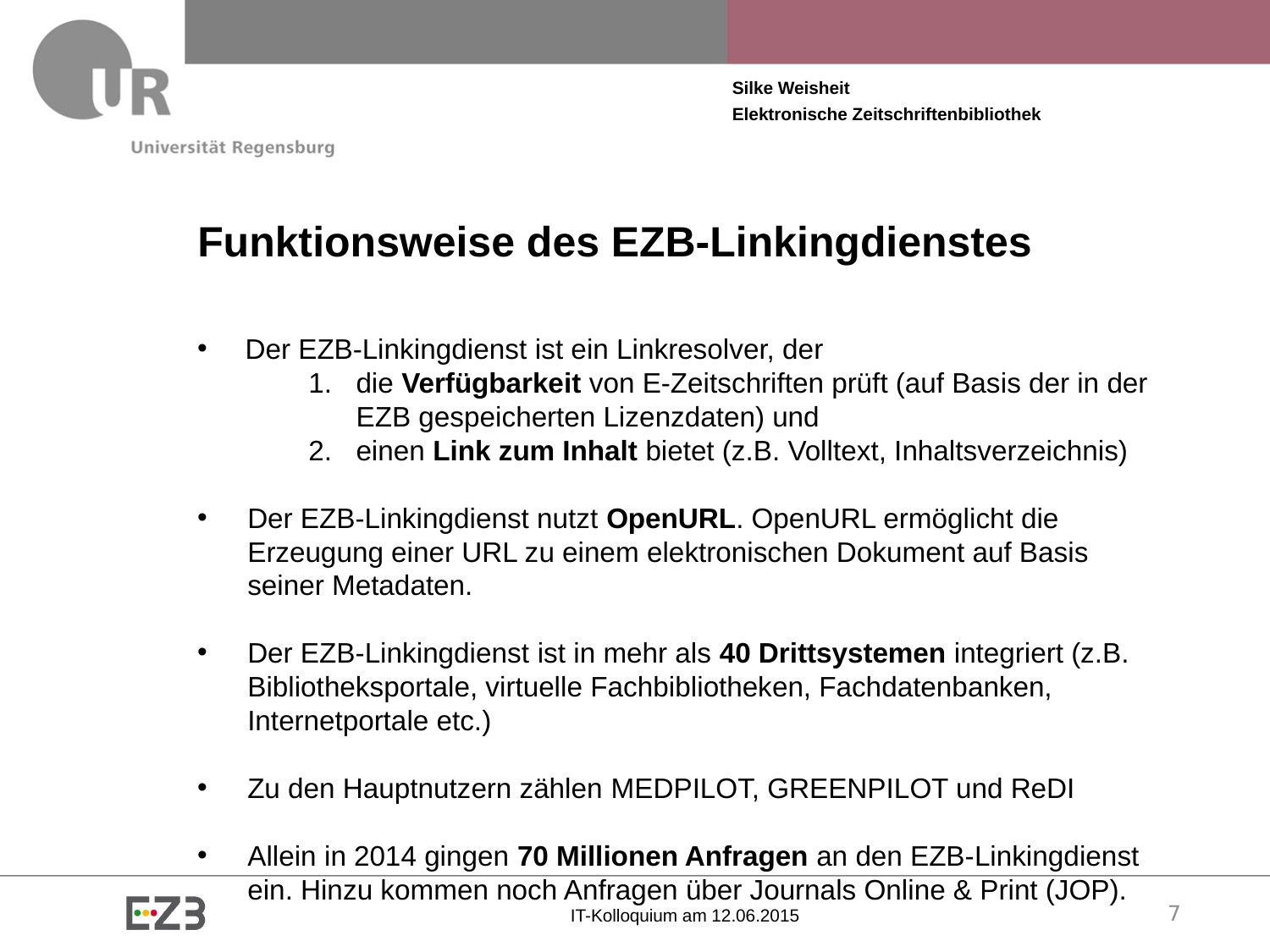

# Funktionsweise des EZB-Linkingdienstes
Der EZB-Linkingdienst ist ein Linkresolver, der
die Verfügbarkeit von E-Zeitschriften prüft (auf Basis der in der EZB gespeicherten Lizenzdaten) und
einen Link zum Inhalt bietet (z.B. Volltext, Inhaltsverzeichnis)

Der EZB-Linkingdienst nutzt OpenURL. OpenURL ermöglicht die Erzeugung einer URL zu einem elektronischen Dokument auf Basis seiner Metadaten.

Der EZB-Linkingdienst ist in mehr als 40 Drittsystemen integriert (z.B. Bibliotheksportale, virtuelle Fachbibliotheken, Fachdatenbanken, Internetportale etc.)

Zu den Hauptnutzern zählen MEDPILOT, GREENPILOT und ReDI

Allein in 2014 gingen 70 Millionen Anfragen an den EZB-Linkingdienst ein. Hinzu kommen noch Anfragen über Journals Online & Print (JOP).